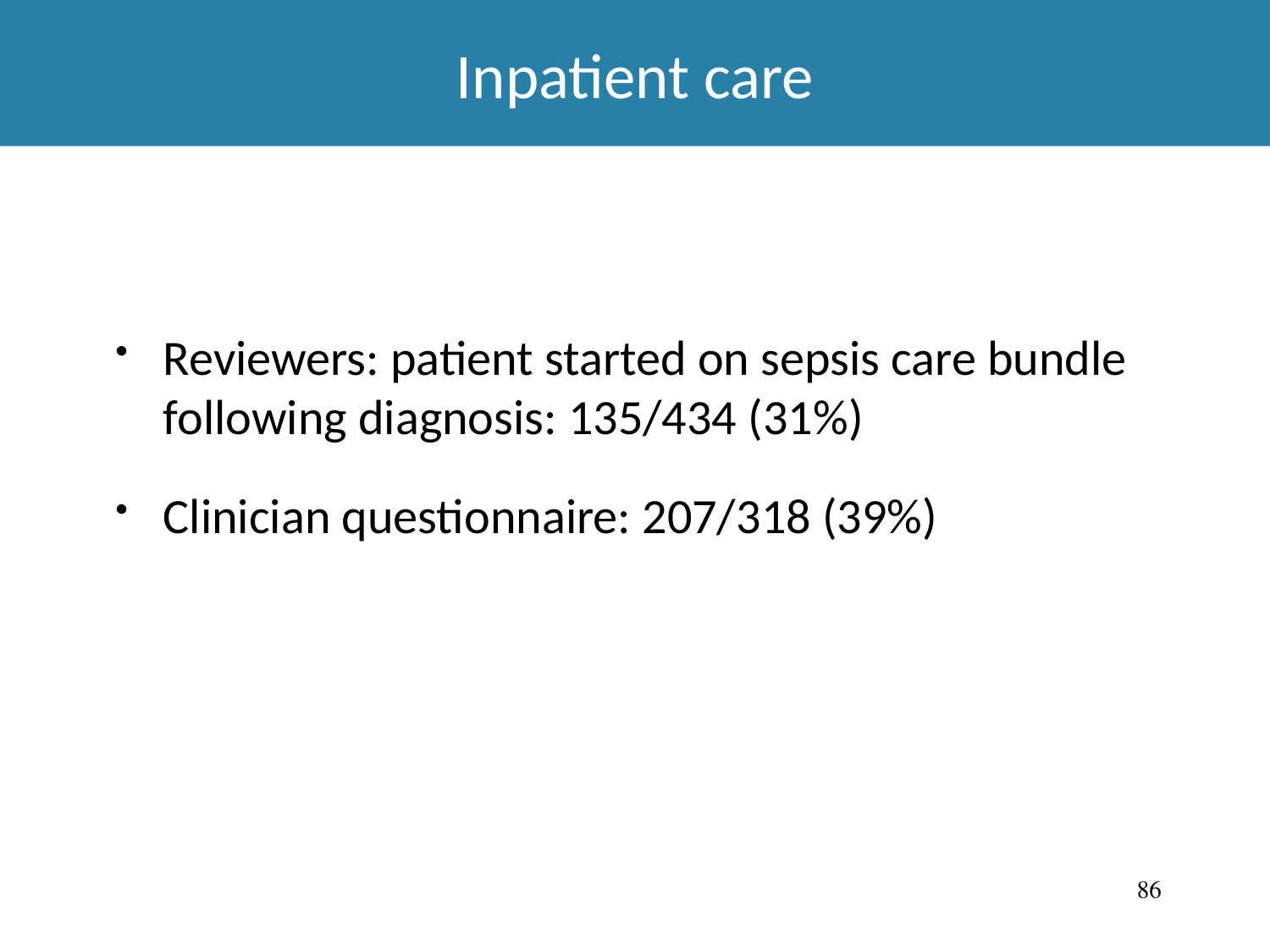

Inpatient care
Reviewers: patient started on sepsis care bundle following diagnosis: 135/434 (31%)

Clinician questionnaire: 207/318 (39%)

86